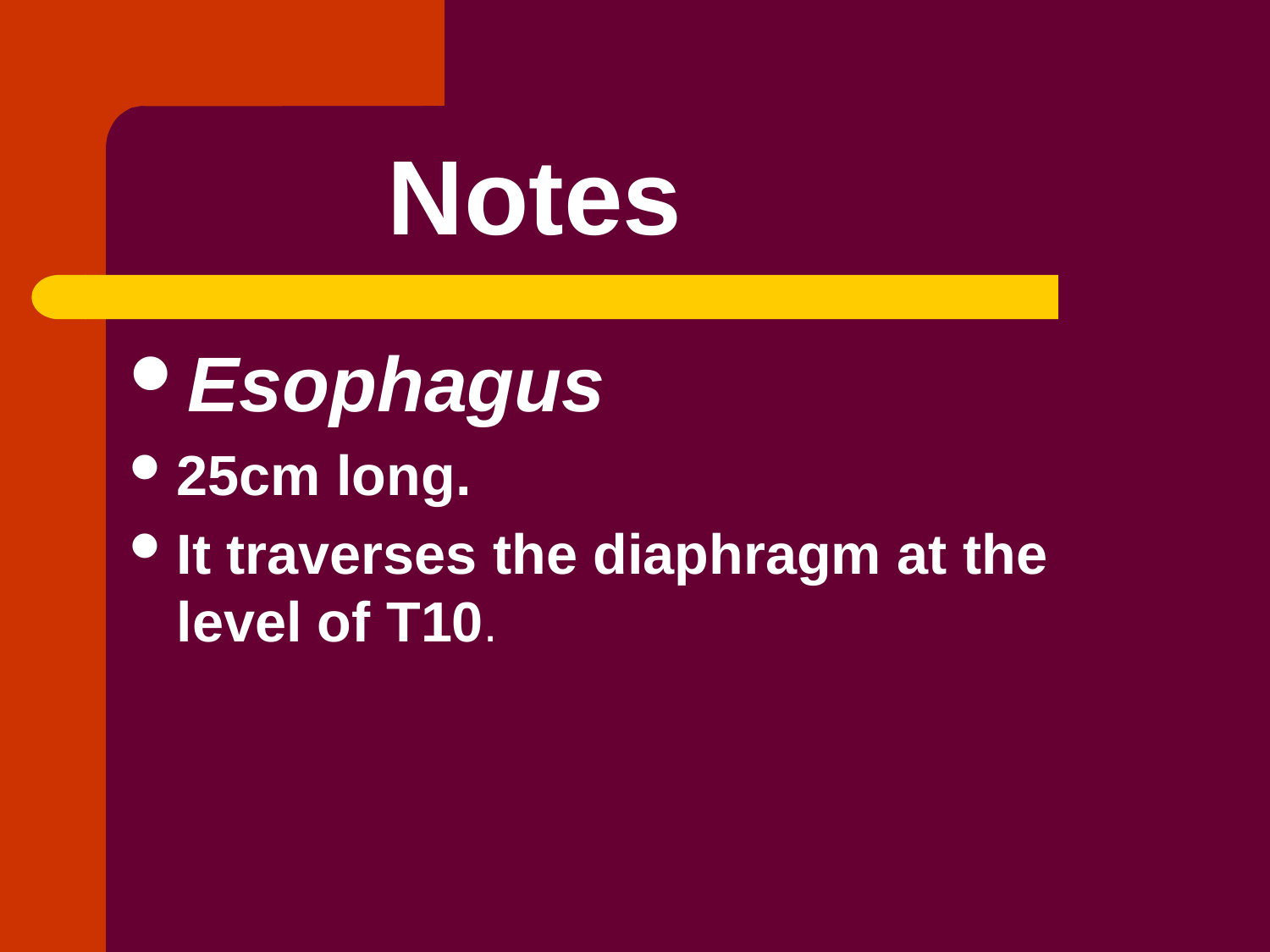

# Notes
Esophagus
25cm long.
It traverses the diaphragm at the level of T10.